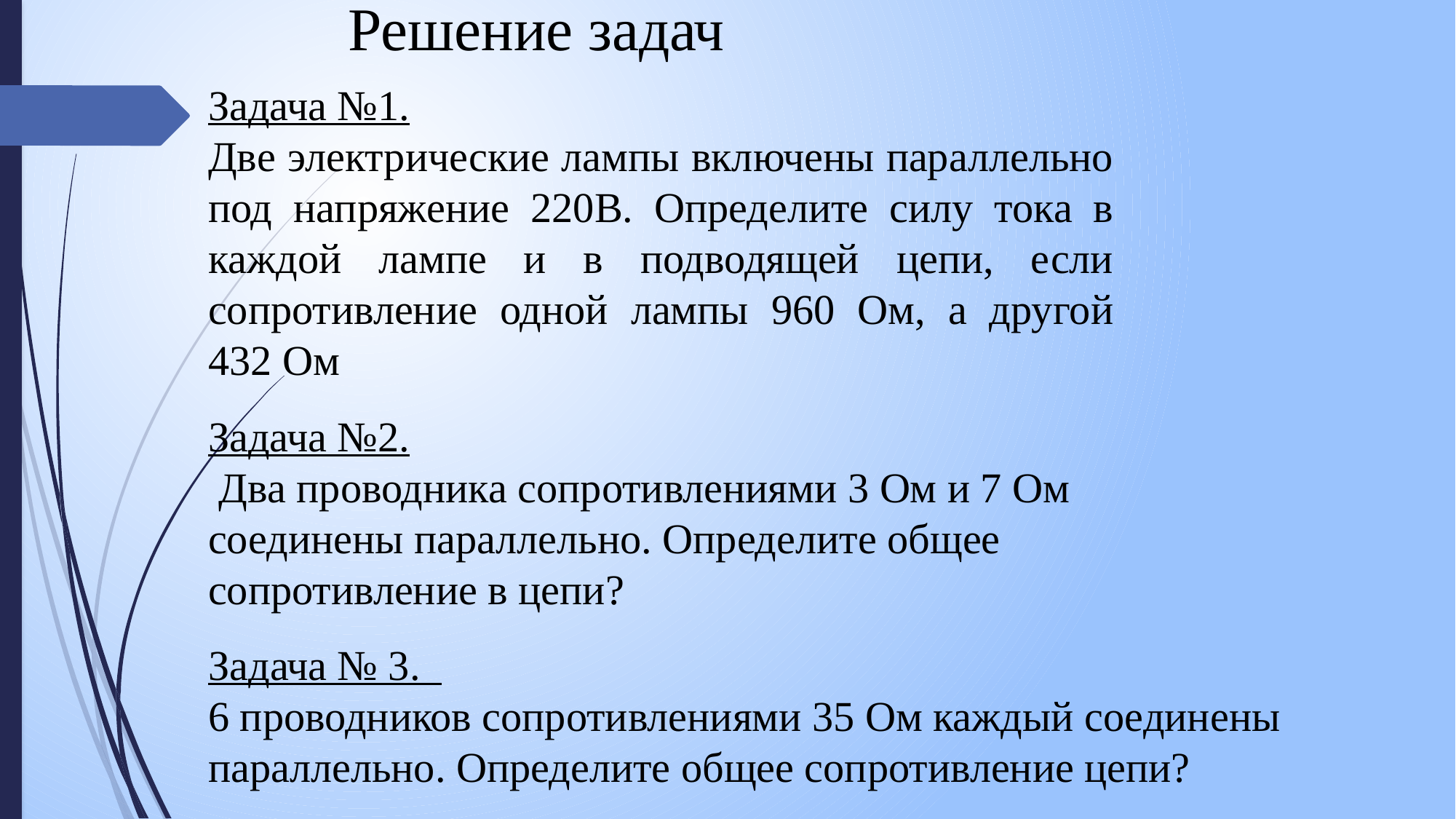

Решение задач
Задача №1.
Две электрические лампы включены параллельно под напряжение 220В. Определите силу тока в каждой лампе и в подводящей цепи, если сопротивление одной лампы 960 Ом, а другой 432 Ом
Задача №2.
 Два проводника сопротивлениями 3 Ом и 7 Ом соединены параллельно. Определите общее сопротивление в цепи?
Задача № 3.
6 проводников сопротивлениями 35 Ом каждый соединены параллельно. Определите общее сопротивление цепи?